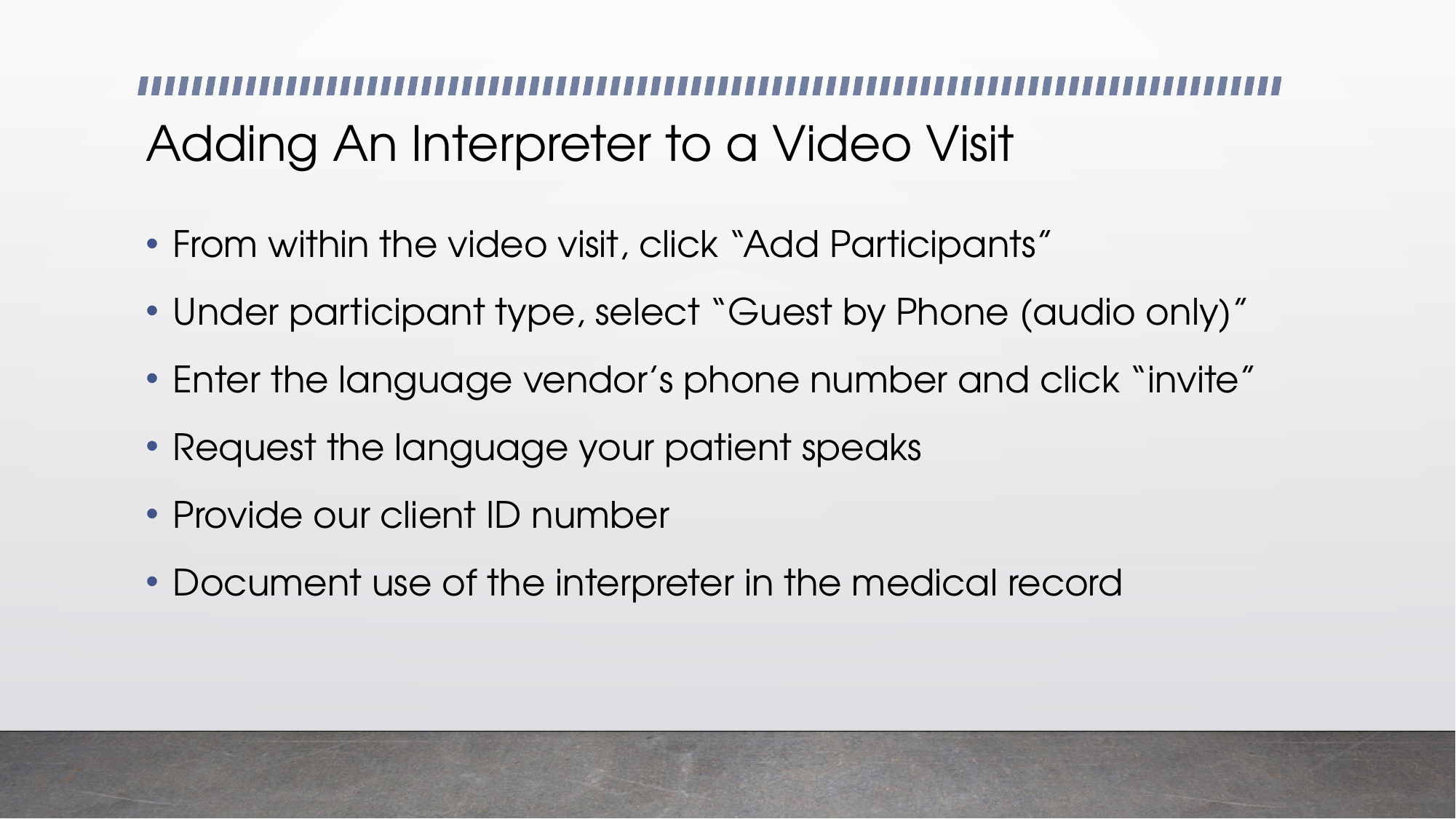

# Adding An Interpreter to a Video Visit
From within the video visit, click “Add Participants”
Under participant type, select “Guest by Phone (audio only)”
Enter the language vendor’s phone number and click “invite”
Request the language your patient speaks
Provide our client ID number
Document use of the interpreter in the medical record